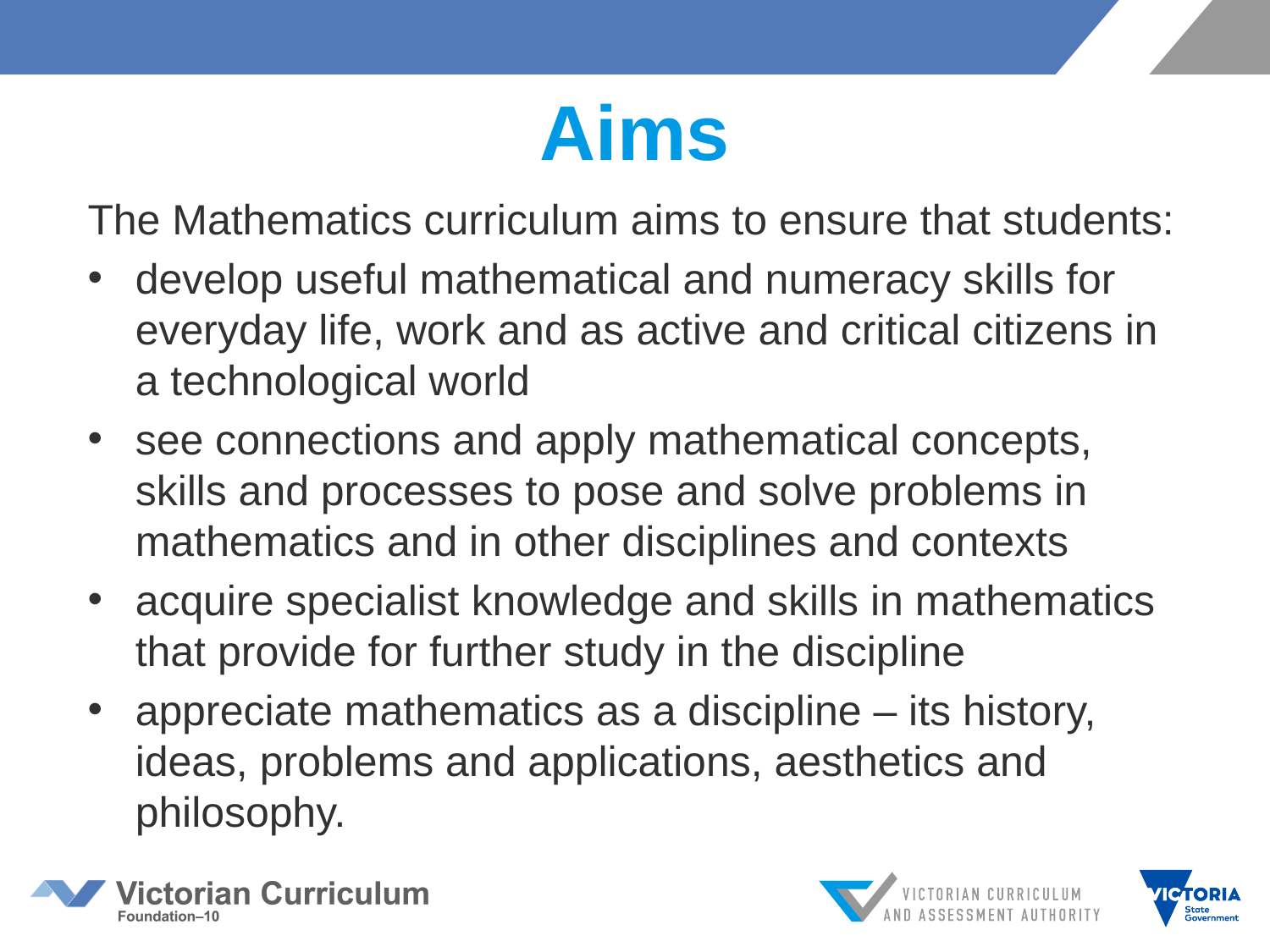

# Aims
The Mathematics curriculum aims to ensure that students:
develop useful mathematical and numeracy skills for everyday life, work and as active and critical citizens in a technological world
see connections and apply mathematical concepts, skills and processes to pose and solve problems in mathematics and in other disciplines and contexts
acquire specialist knowledge and skills in mathematics that provide for further study in the discipline
appreciate mathematics as a discipline – its history, ideas, problems and applications, aesthetics and philosophy.